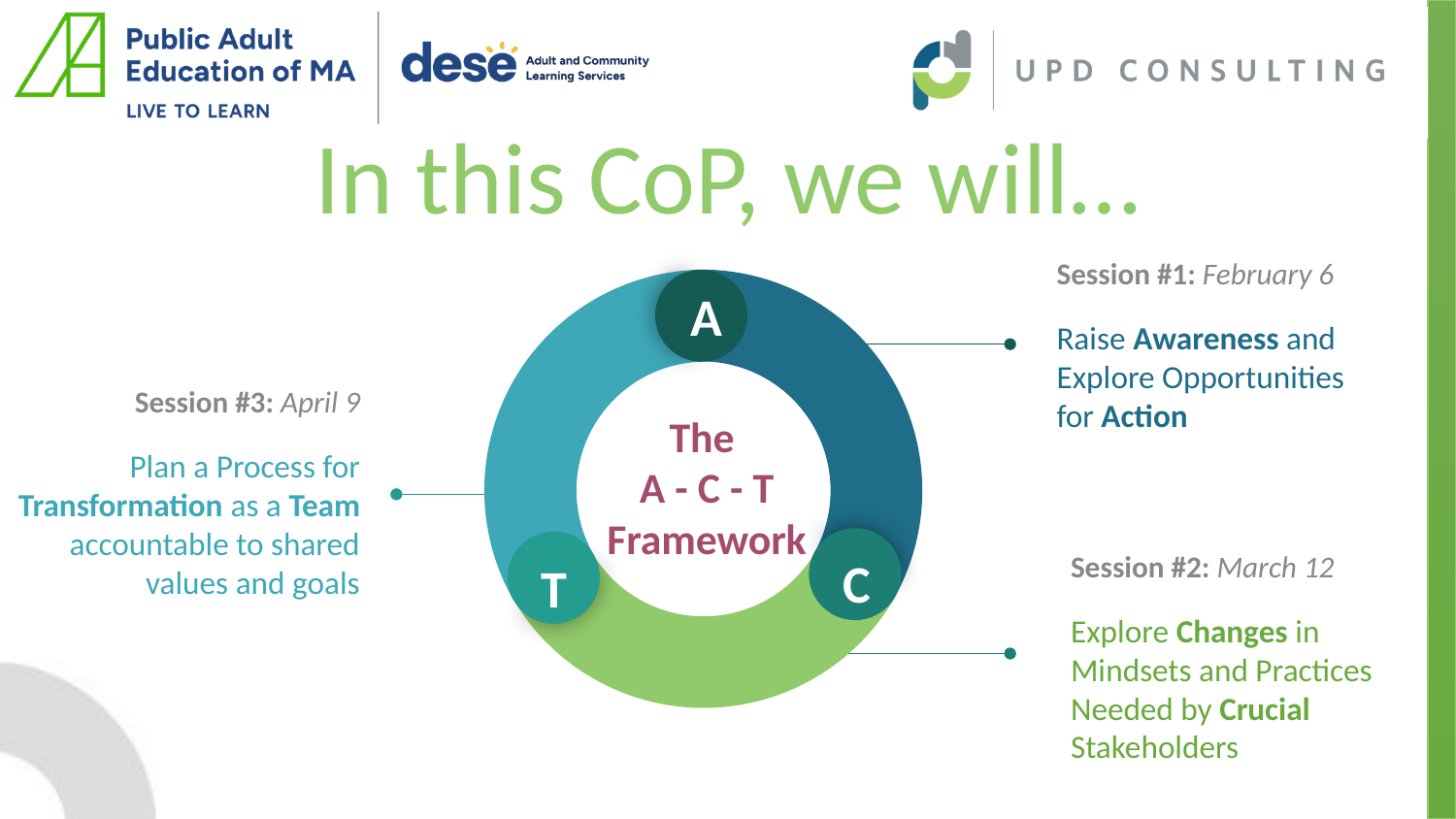

# In this CoP, we will…

A

C
T
Session #1: February 6
Raise Awareness and Explore Opportunities for Action
Session #3: April 9
Plan a Process for Transformation as a Team accountable to shared values and goals
The
A - C - T Framework
Session #2: March 12
Explore Changes in Mindsets and Practices Needed by Crucial Stakeholders